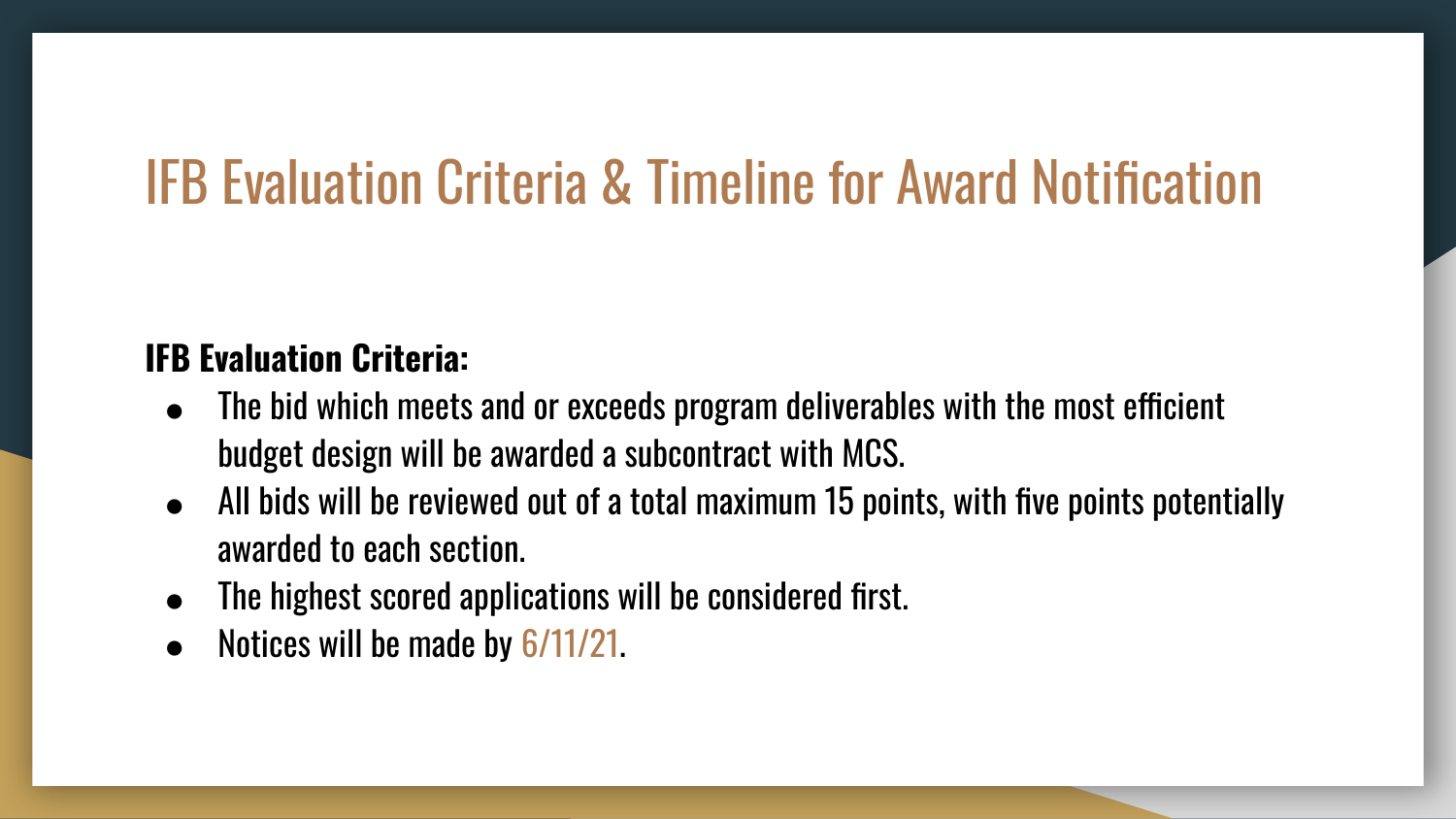

# IFB Evaluation Criteria & Timeline for Award Notification
IFB Evaluation Criteria:
The bid which meets and or exceeds program deliverables with the most efficient budget design will be awarded a subcontract with MCS.
All bids will be reviewed out of a total maximum 15 points, with five points potentially awarded to each section.
The highest scored applications will be considered first.
Notices will be made by 6/11/21.